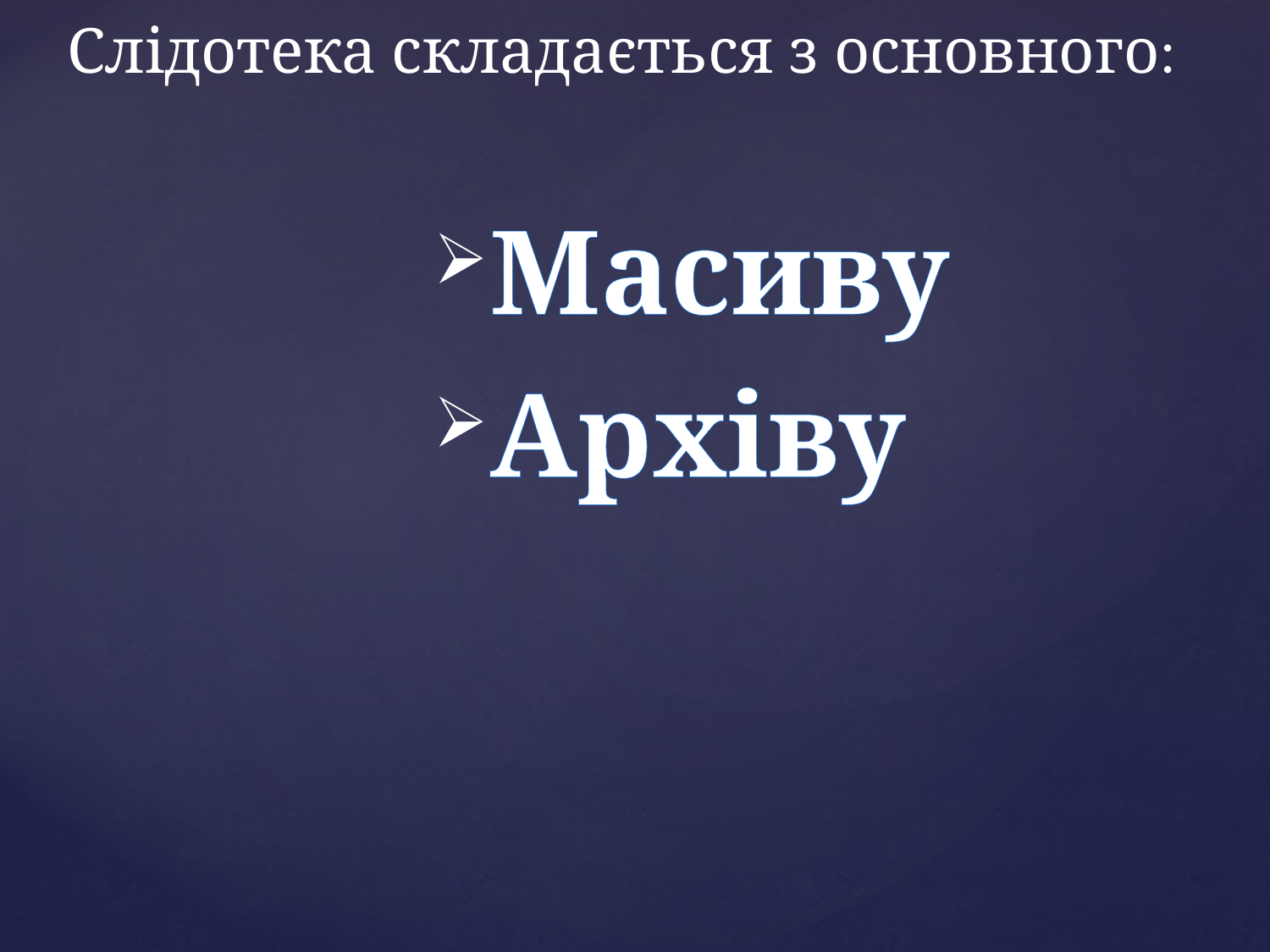

# Слідотека складається з основного:
Масиву
Архіву